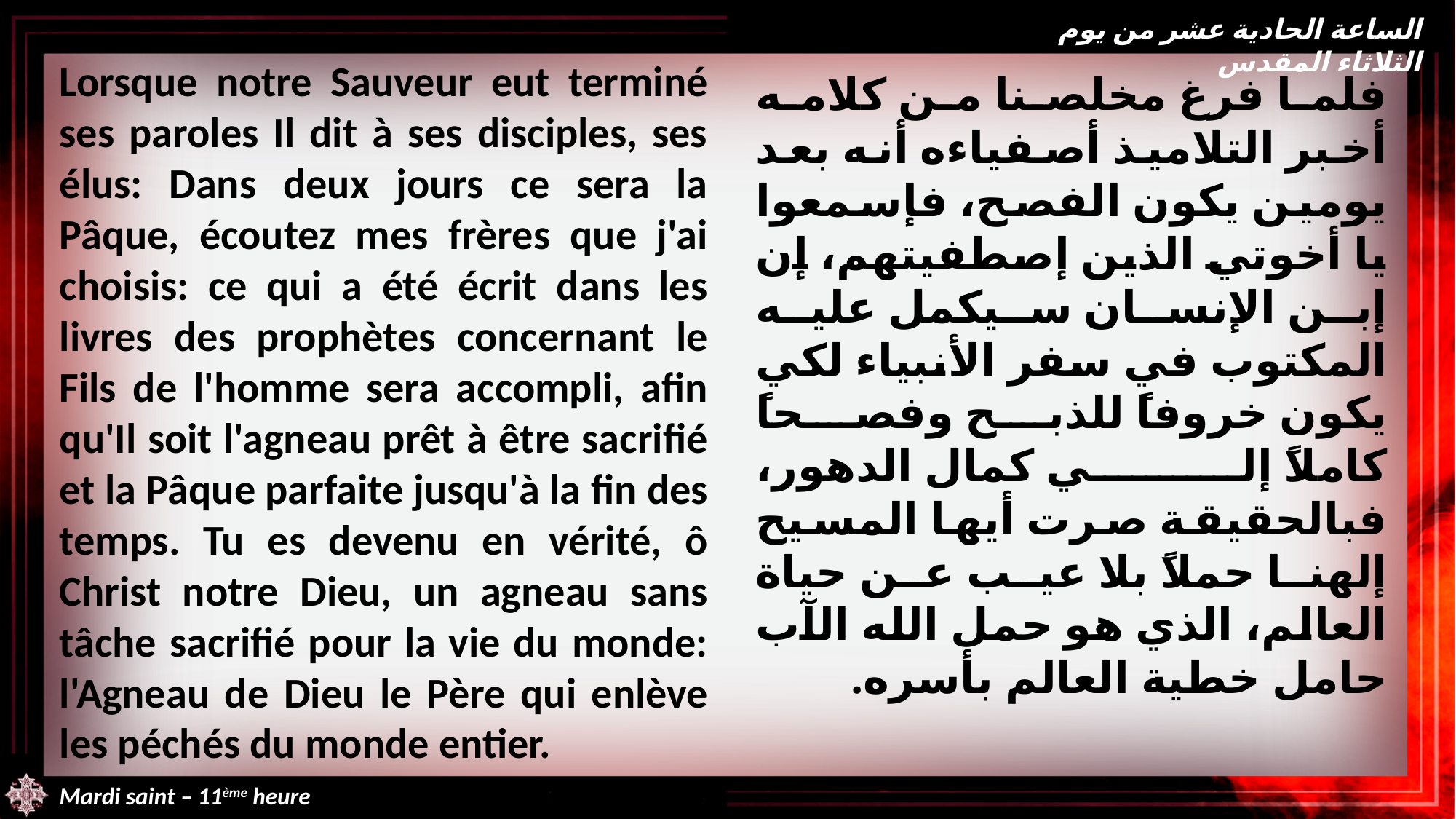

الساعة الحادية عشر من يوم الثلاثاء المقدس
Lorsque notre Sauveur eut terminé ses paroles Il dit à ses disciples, ses élus: Dans deux jours ce sera la Pâque, écoutez mes frères que j'ai choisis: ce qui a été écrit dans les livres des prophètes concernant le Fils de l'homme sera accompli, afin qu'Il soit l'agneau prêt à être sacrifié et la Pâque parfaite jusqu'à la fin des temps. Tu es devenu en vérité, ô Christ notre Dieu, un agneau sans tâche sacrifié pour la vie du monde: l'Agneau de Dieu le Père qui enlève les péchés du monde entier.
فلما فرغ مخلصنا من كلامه أخبر التلاميذ أصفياءه أنه بعد يومين يكون الفصح، فإسمعوا يا أخوتي الذين إصطفيتهم، إن إبن الإنسان سيكمل عليه المكتوب في سفر الأنبياء لكي يكون خروفاً للذبح وفصحاً كاملاً إلي كمال الدهور، فبالحقيقة صرت أيها المسيح إلهنا حملاً بلا عيب عن حياة العالم، الذي هو حمل الله الآب حامل خطية العالم بأسره.
Mardi saint – 11ème heure